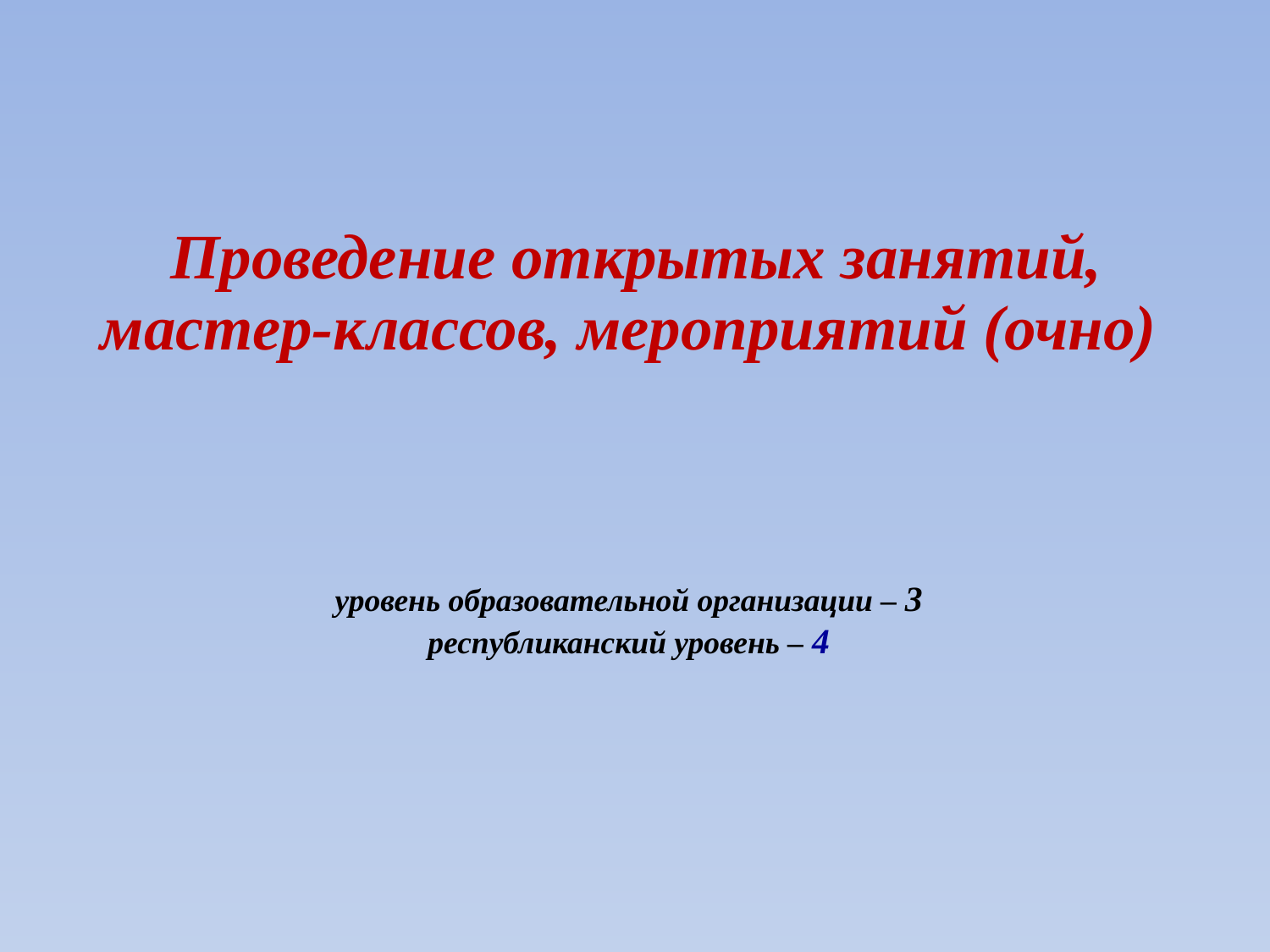

Проведение открытых занятий, мастер-классов, мероприятий (очно)

уровень образовательной организации – 3
республиканский уровень – 4